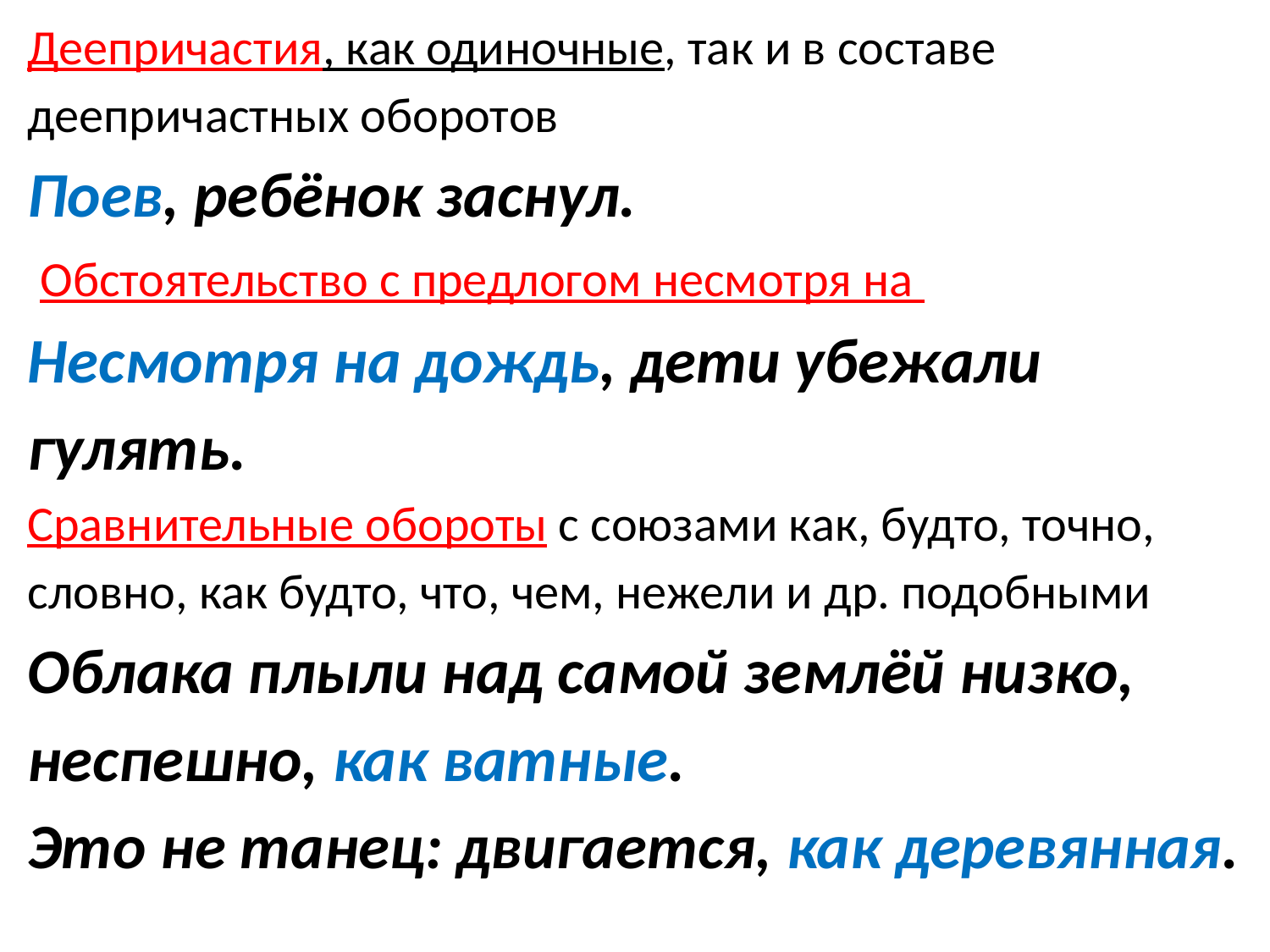

Деепричастия, как одиночные, так и в составе деепричастных оборотов
Поев, ребёнок заснул.
 Обстоятельство с предлогом несмотря на
Несмотря на дождь, дети убежали гулять.
Сравнительные обороты с союзами как, будто, точно, словно, как будто, что, чем, нежели и др. подобными
Облака плыли над самой землёй низко, неспешно, как ватные.
Это не танец: двигается, как деревянная.